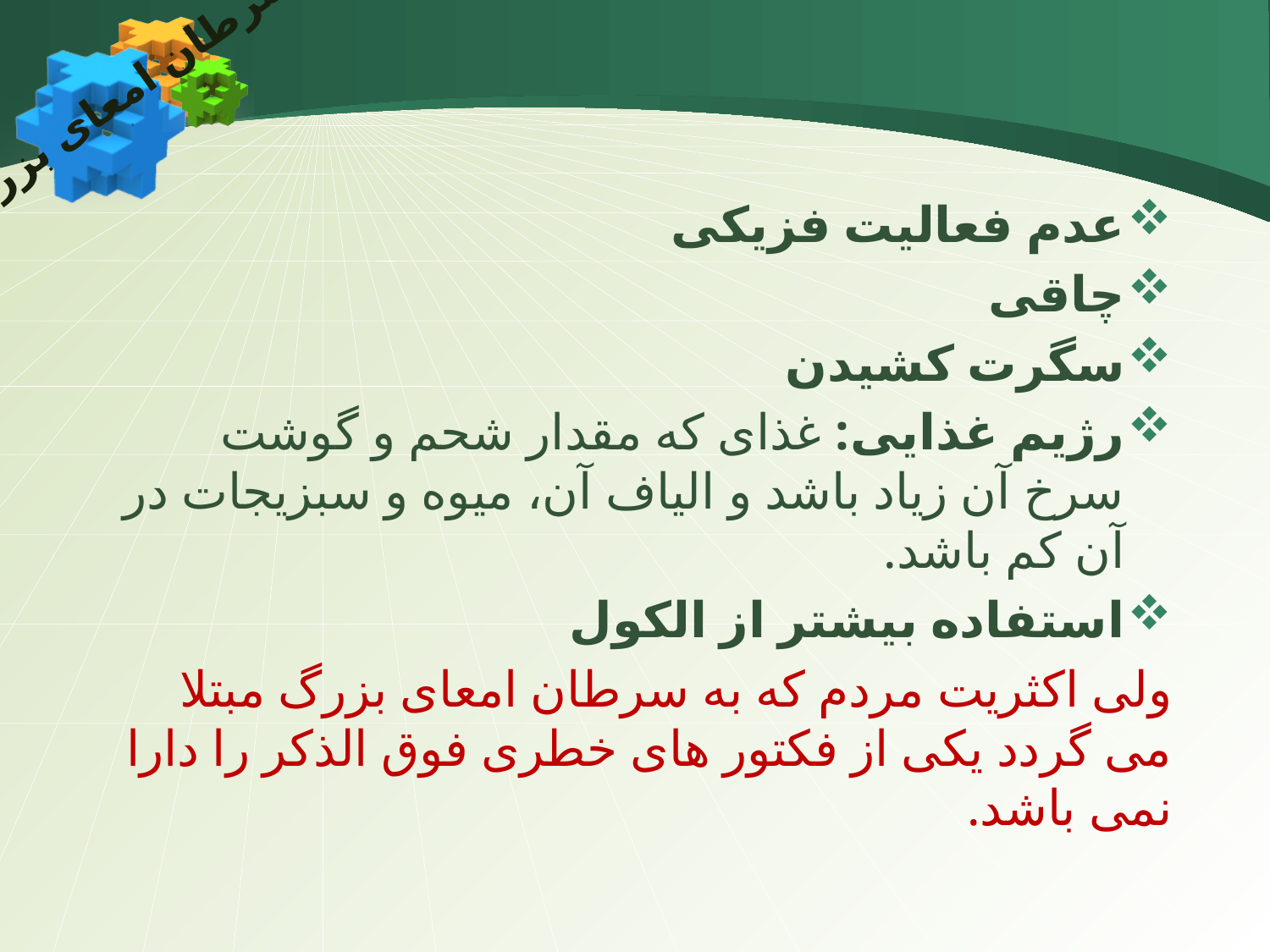

#
سرطان امعای بزرگ
عدم فعالیت فزیکی
چاقی
سگرت کشیدن
رژیم غذایی: غذای که مقدار شحم و گوشت سرخ آن زیاد باشد و الیاف آن، میوه و سبزیجات در آن کم باشد.
استفاده بیشتر از الکول
ولی اکثریت مردم که به سرطان امعای بزرگ مبتلا می گردد یکی از فکتور های خطری فوق الذکر را دارا نمی باشد.